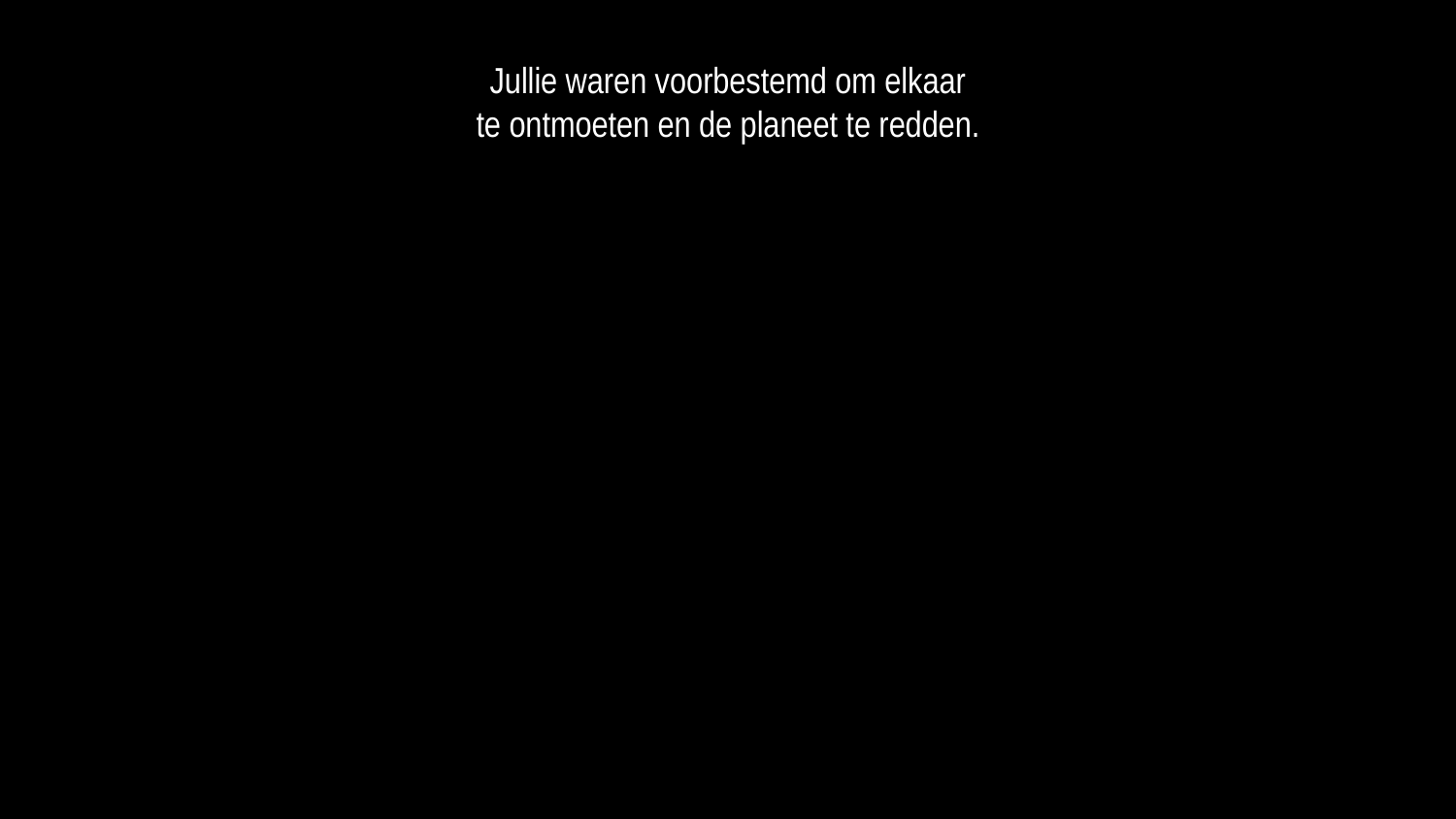

Jullie waren voorbestemd om elkaar
te ontmoeten en de planeet te redden.